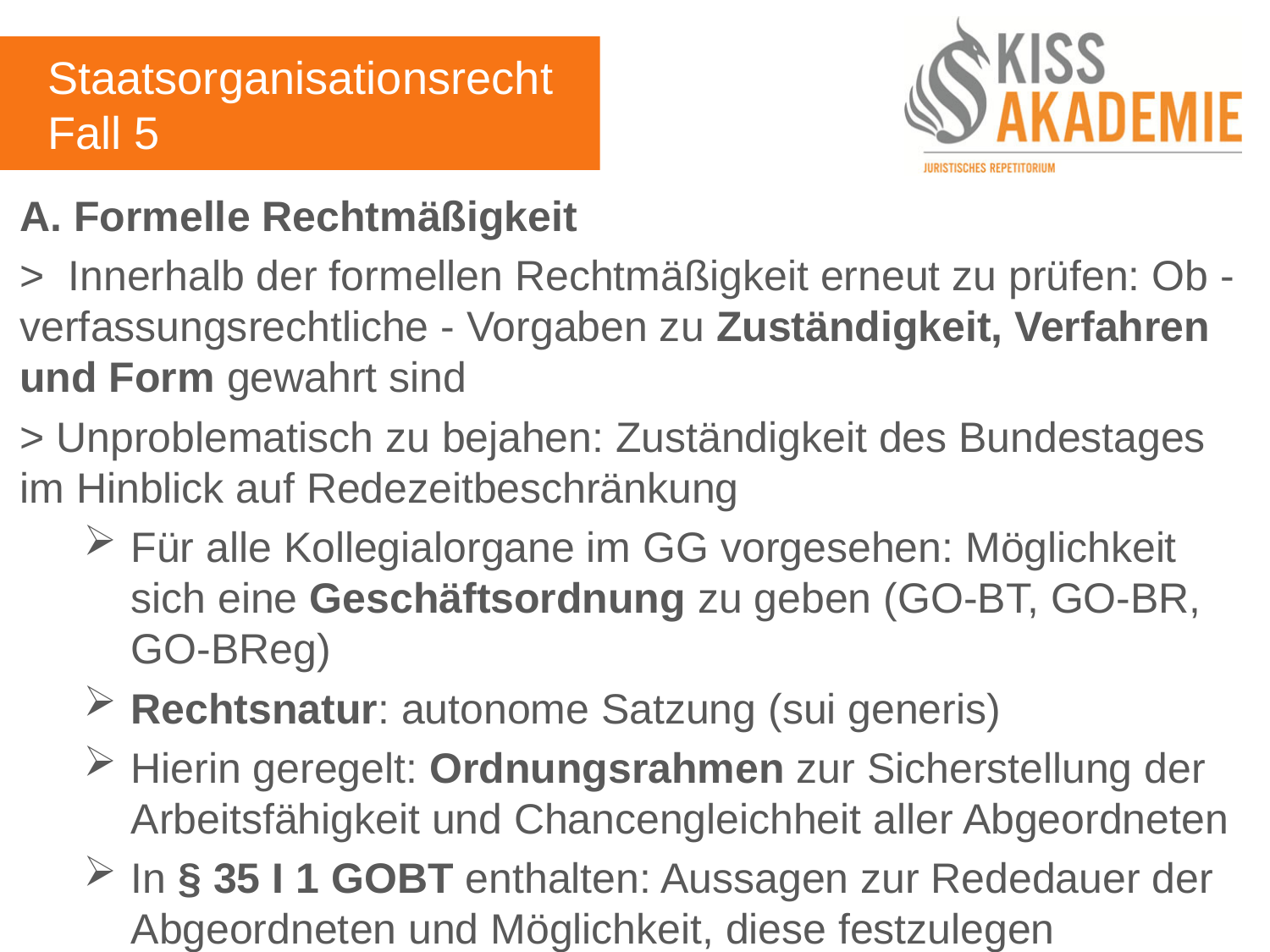

Staatsorganisationsrecht
Fall 5
A. Formelle Rechtmäßigkeit
>  Innerhalb der formellen Rechtmäßigkeit erneut zu prüfen: Ob - verfassungsrechtliche - Vorgaben zu Zuständigkeit, Verfahren und Form gewahrt sind
> Unproblematisch zu bejahen: Zuständigkeit des Bundestages im Hinblick auf Redezeitbeschränkung
Für alle Kollegialorgane im GG vorgesehen: Möglichkeit sich eine Geschäftsordnung zu geben (GO-BT, GO-BR, GO-BReg)
Rechtsnatur: autonome Satzung (sui generis)
Hierin geregelt: Ordnungsrahmen zur Sicherstellung der Arbeitsfähigkeit und Chancengleichheit aller Abgeordneten
In § 35 I 1 GOBT enthalten: Aussagen zur Rededauer der Abgeordneten und Möglichkeit, diese festzulegen